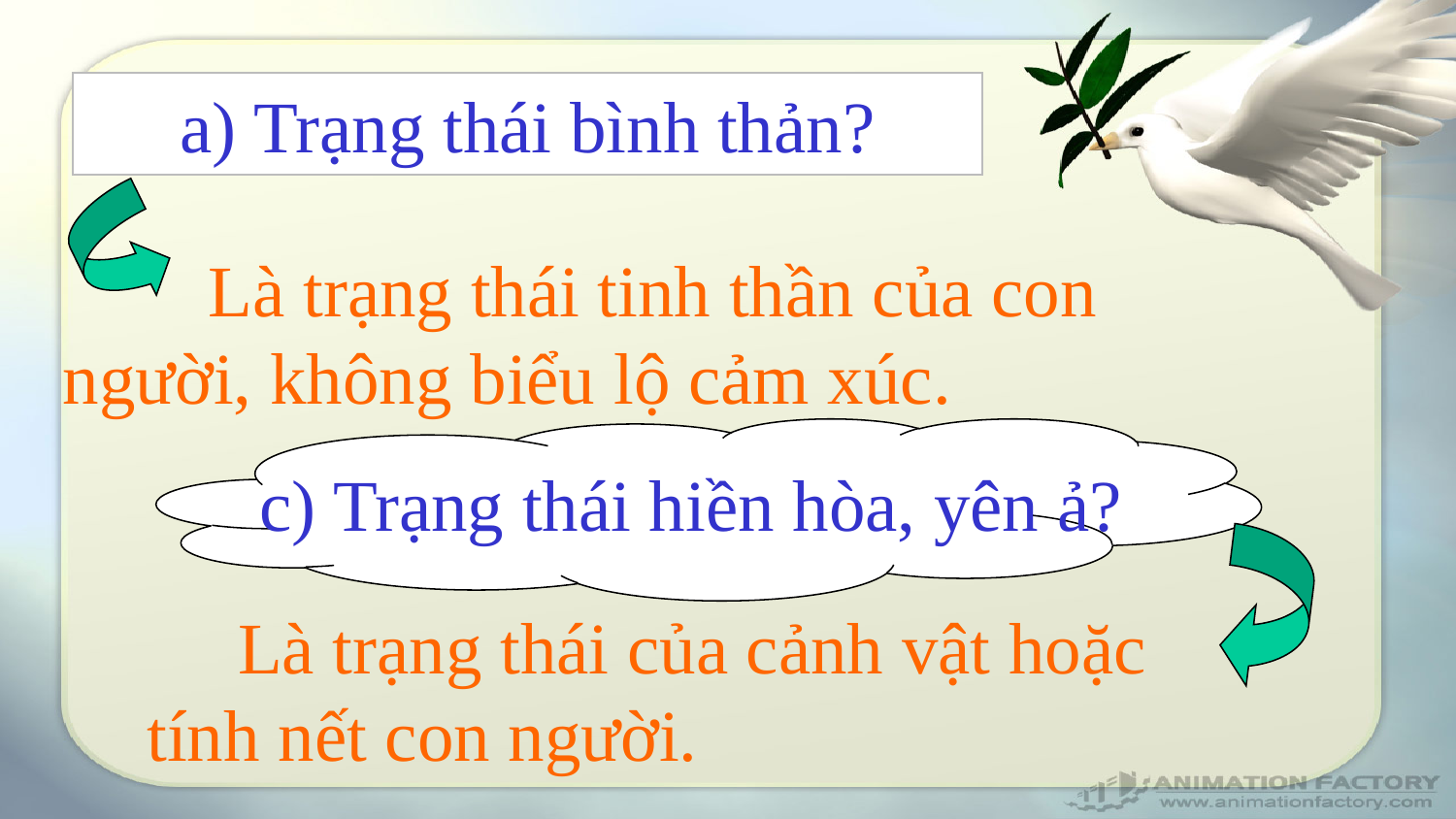

a) Trạng thái bình thản?

        Là trạng thái tinh thần của con người, không biểu lộ cảm xúc.

c) Trạng thái hiền hòa, yên ả?

     Là trạng thái của cảnh vật hoặc tính nết con người.